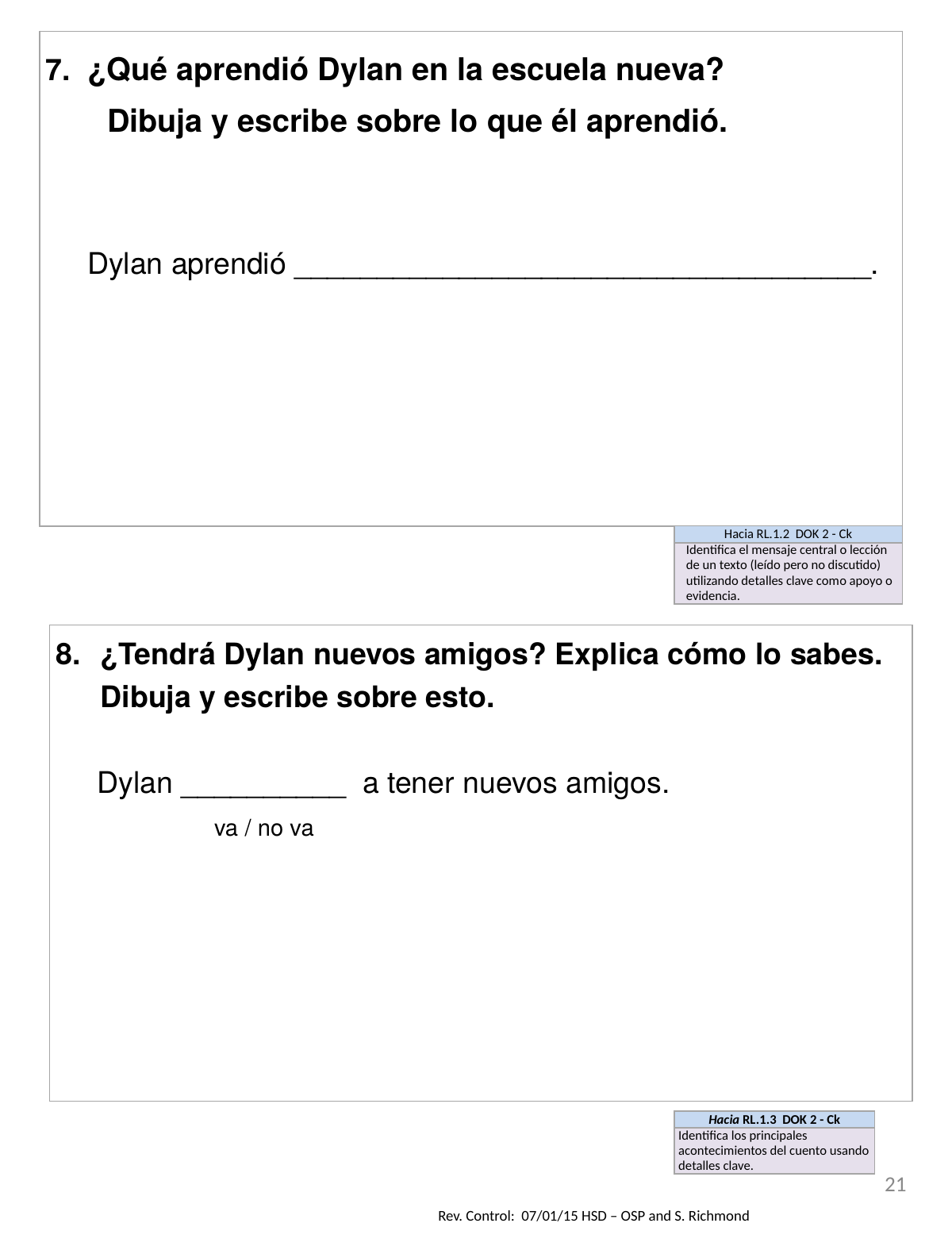

| 7.  ¿Qué aprendió Dylan en la escuela nueva? Dibuja y escribe sobre lo que él aprendió. Dylan aprendió \_\_\_\_\_\_\_\_\_\_\_\_\_\_\_\_\_\_\_\_\_\_\_\_\_\_\_\_\_\_\_\_\_\_\_. |
| --- |
| Hacia RL.1.2 DOK 2 - Ck |
| --- |
| Identifica el mensaje central o lección de un texto (leído pero no discutido) utilizando detalles clave como apoyo o evidencia. |
| ¿Tendrá Dylan nuevos amigos? Explica cómo lo sabes. Dibuja y escribe sobre esto. Dylan \_\_\_\_\_\_\_\_\_\_ a tener nuevos amigos. va / no va |
| --- |
| Hacia RL.1.3 DOK 2 - Ck |
| --- |
| Identifica los principales acontecimientos del cuento usando detalles clave. |
21